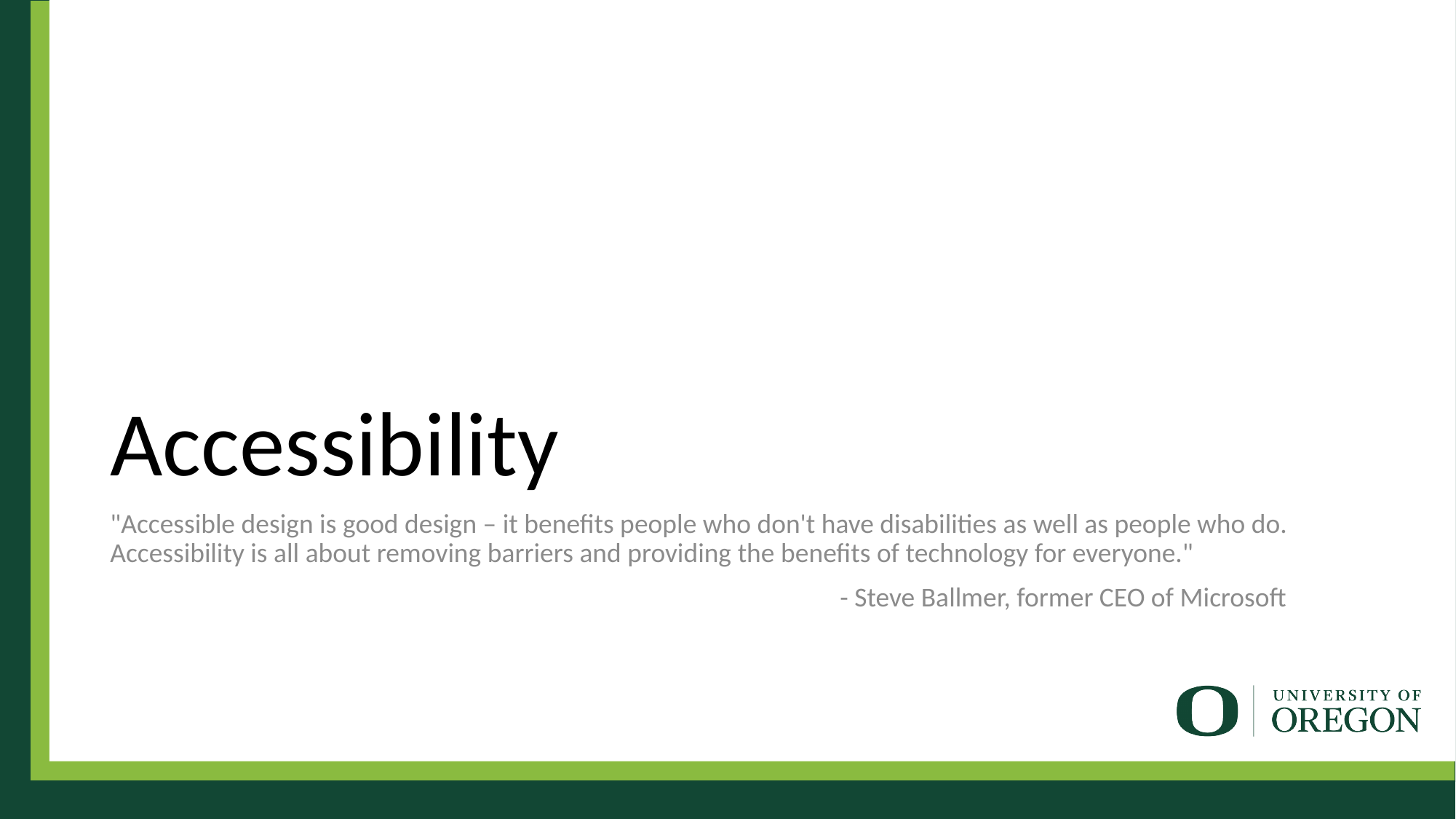

# Accessibility
"Accessible design is good design – it benefits people who don't have disabilities as well as people who do. Accessibility is all about removing barriers and providing the benefits of technology for everyone."
                                                                                                                      - Steve Ballmer, former CEO of Microsoft